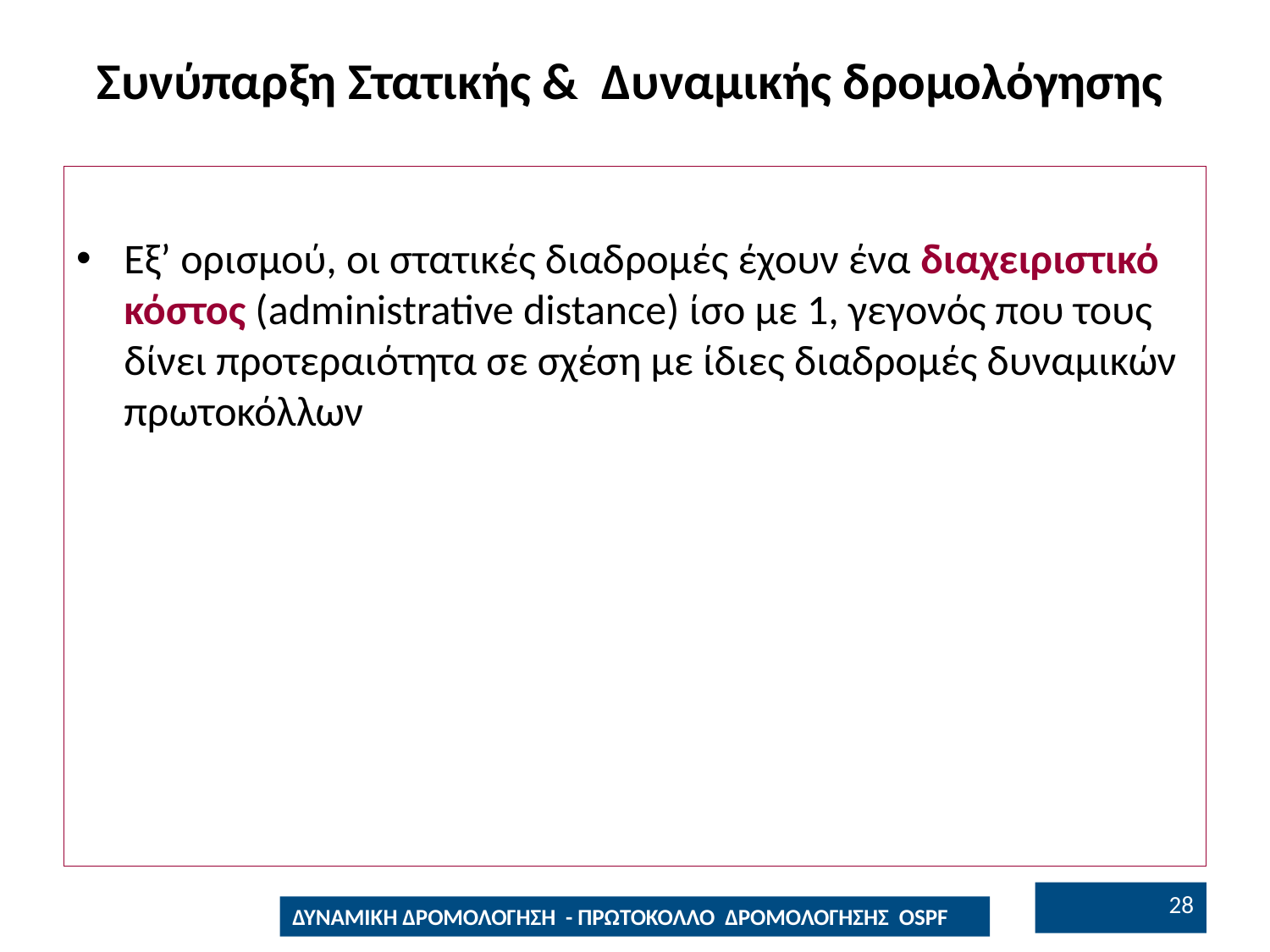

# Συνύπαρξη Στατικής &  Δυναμικής δρομολόγησης

Εξ’ ορισμού, οι στατικές διαδρομές έχουν ένα διαχειριστικό κόστος (administrative distance) ίσο με 1, γεγονός που τους δίνει προτεραιότητα σε σχέση με ίδιες διαδρομές δυναμικών πρωτοκόλλων

28